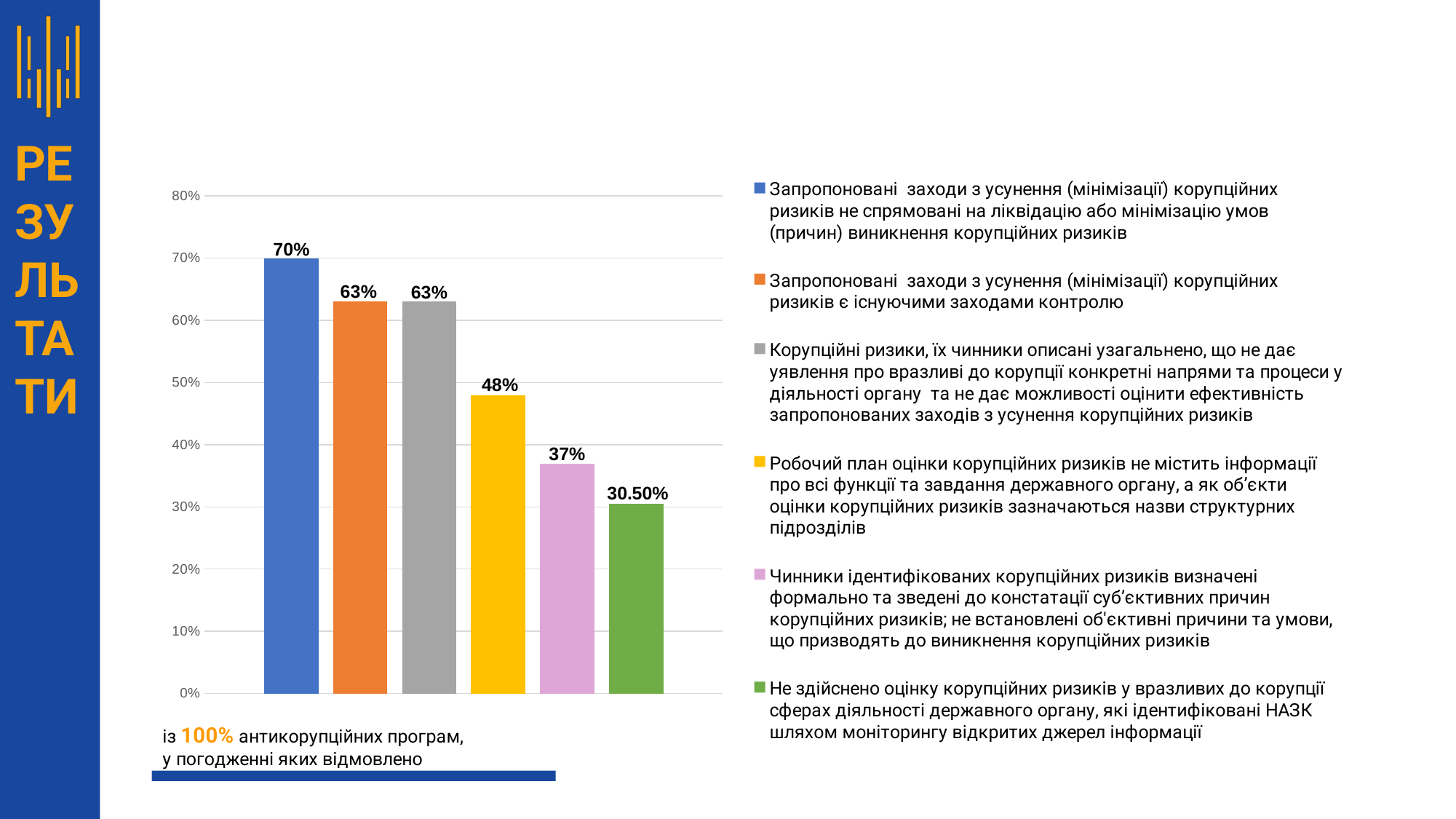

### Chart

| Category |
|---|
РЕЗУЛЬТАТИ

### Chart

| Category | Запропоновані  заходи з усунення (мінімізації) корупційних ризиків не спрямовані на ліквідацію або мінімізацію умов (причин) виникнення корупційних ризиків  | Запропоновані  заходи з усунення (мінімізації) корупційних ризиків є існуючими заходами контролю | Корупційні ризики, їх чинники описані узагальнено, що не дає уявлення про вразливі до корупції конкретні напрями та процеси у діяльності органу  та не дає можливості оцінити ефективність запропонованих заходів з усунення корупційних ризиків | Робочий план оцінки корупційних ризиків не містить інформації про всі функції та завдання державного органу, а як об’єкти оцінки корупційних ризиків зазначаються назви структурних підрозділів | Чинники ідентифікованих корупційних ризиків визначені формально та зведені до констатації суб’єктивних причин корупційних ризиків; не встановлені об'єктивні причини та умови, що призводять до виникнення корупційних ризиків | Не здійснено оцінку корупційних ризиків у вразливих до корупції сферах діяльності державного органу, які ідентифіковані НАЗК шляхом моніторингу відкритих джерел інформації |
|---|---|---|---|---|---|---|